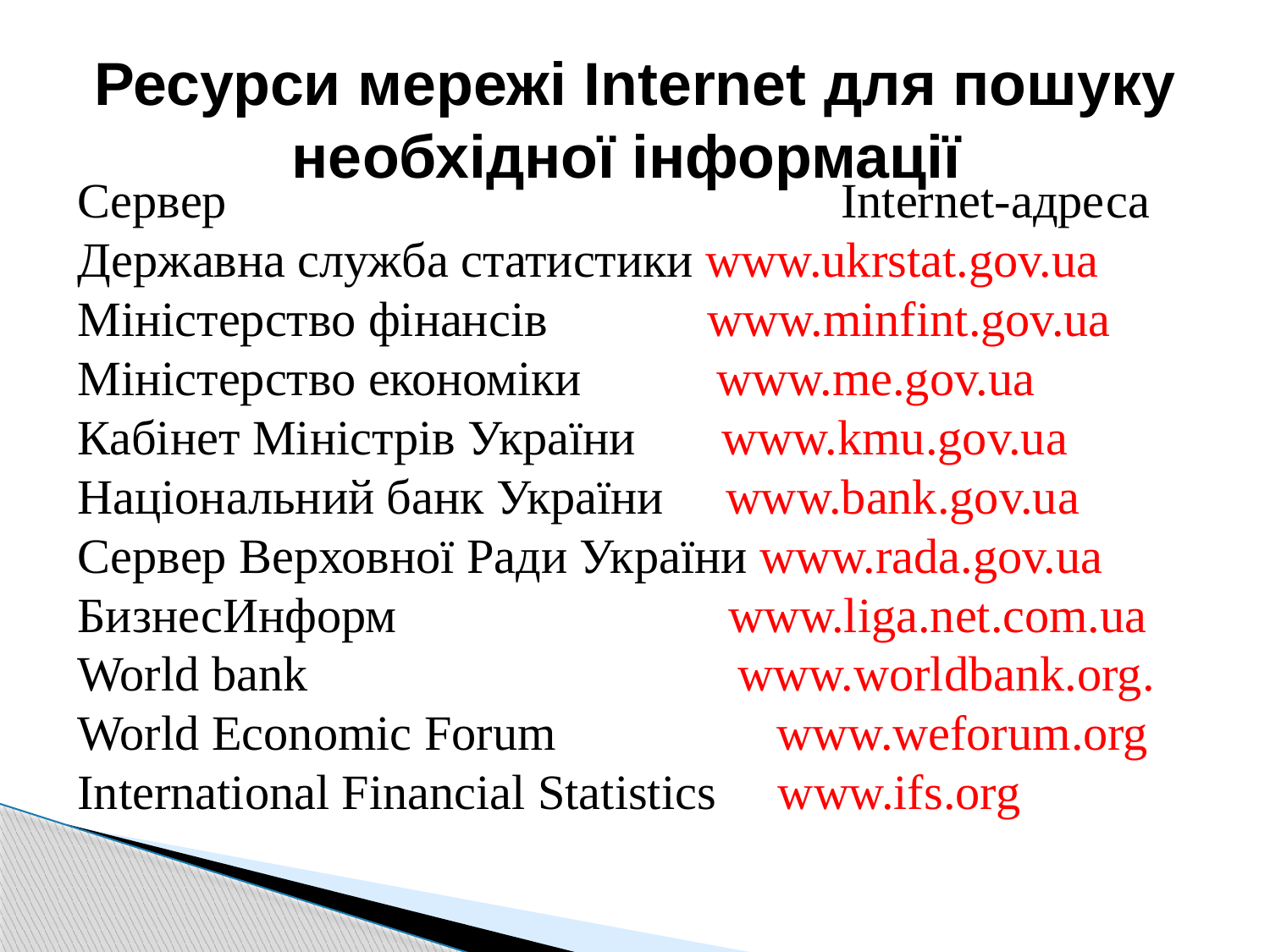

# Ресурси мережі Internet для пошуку необхідної інформації
Сервер                                                  Internet-адреса
Державна служба статистики www.ukrstat.gov.ua Міністерство фінансів             www.minfint.gov.ua Міністерство економіки           www.me.gov.ua Кабінет Міністрів України       www.kmu.gov.ua Національний банк України     www.bank.gov.ua Сервер Верховної Ради України www.rada.gov.ua БизнесИнформ                           www.liga.net.com.ua World bank                                   www.worldbank.org. World Economic Forum                  www.weforum.org International Financial Statistics     www.ifs.org